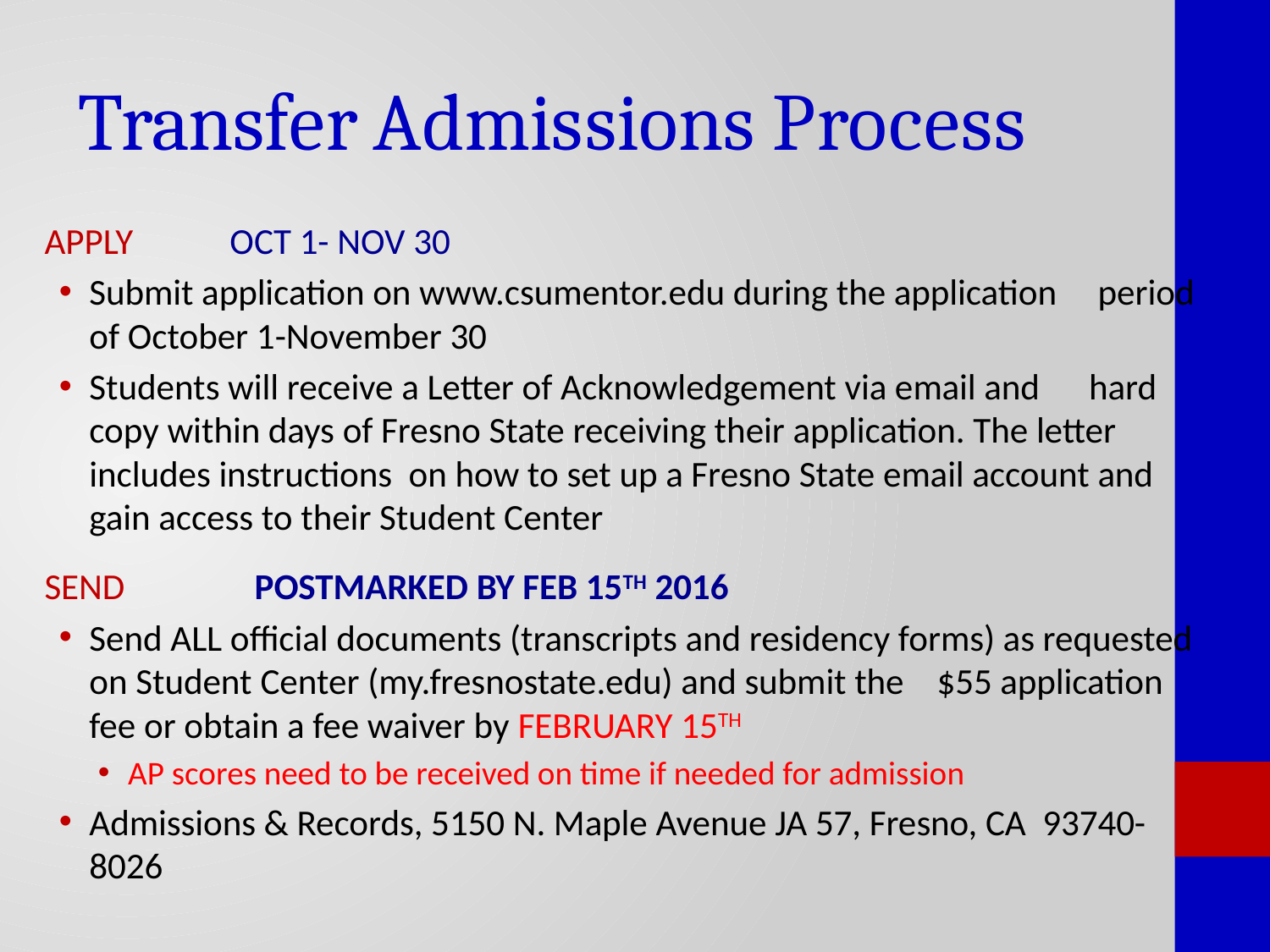

# Transfer Admissions Process
APPLY						        OCT 1- NOV 30
Submit application on www.csumentor.edu during the application     period of October 1-November 30
Students will receive a Letter of Acknowledgement via email and      hard copy within days of Fresno State receiving their application. The letter includes instructions  on how to set up a Fresno State email account and gain access to their Student Center

SEND				           POSTMARKED BY FEB 15TH 2016
Send ALL official documents (transcripts and residency forms) as requested on Student Center (my.fresnostate.edu) and submit the    $55 application fee or obtain a fee waiver by FEBRUARY 15TH
AP scores need to be received on time if needed for admission
Admissions & Records, 5150 N. Maple Avenue JA 57, Fresno, CA  93740-8026